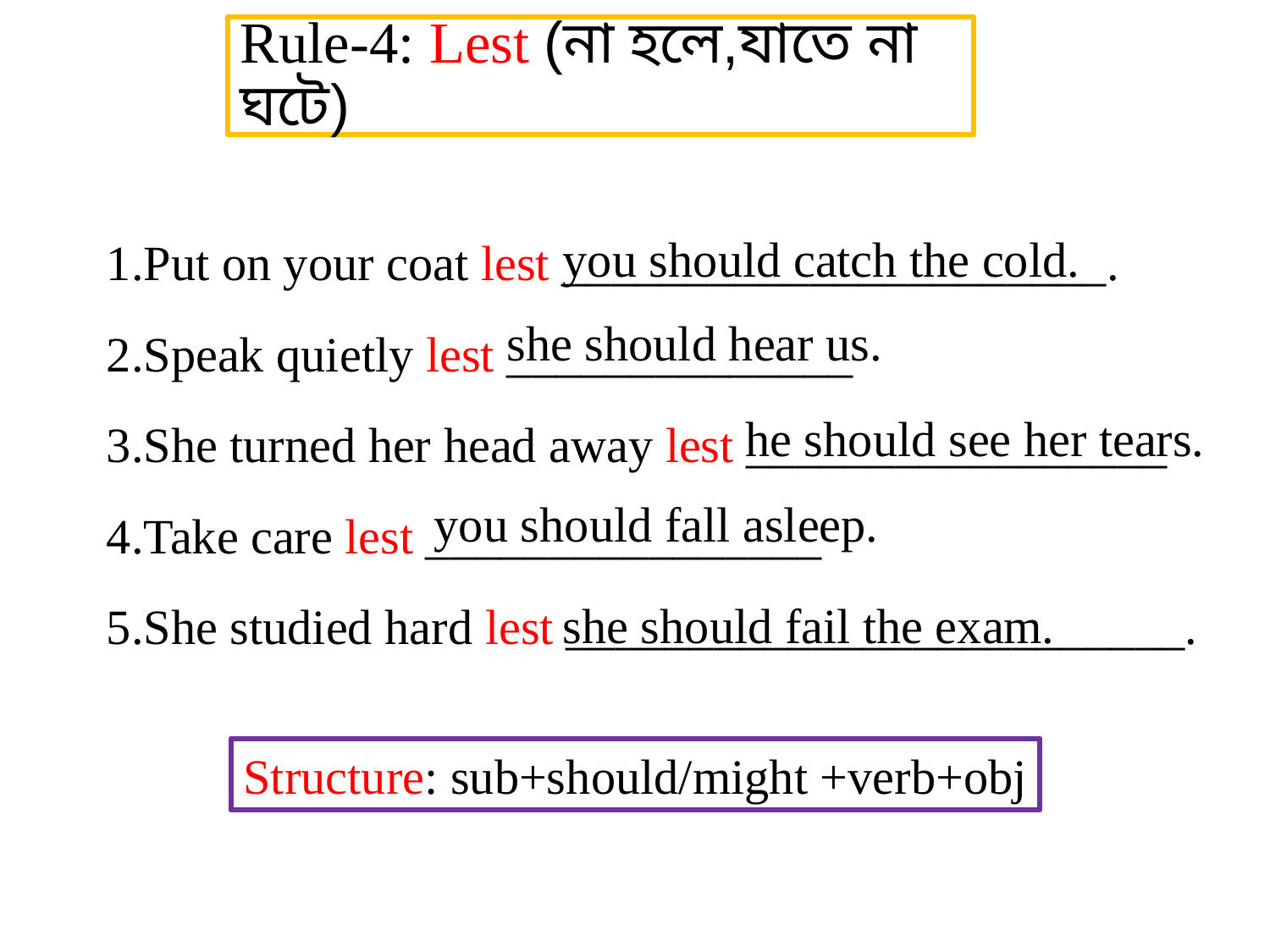

# Rule-4: Lest (না হলে,যাতে না ঘটে)
you should catch the cold.
1.Put on your coat lest ______________________.
2.Speak quietly lest ______________
3.She turned her head away lest _________________
4.Take care lest ________________
5.She studied hard lest _________________________.
she should hear us.
he should see her tears.
you should fall asleep.
she should fail the exam.
Structure: sub+should/might +verb+obj